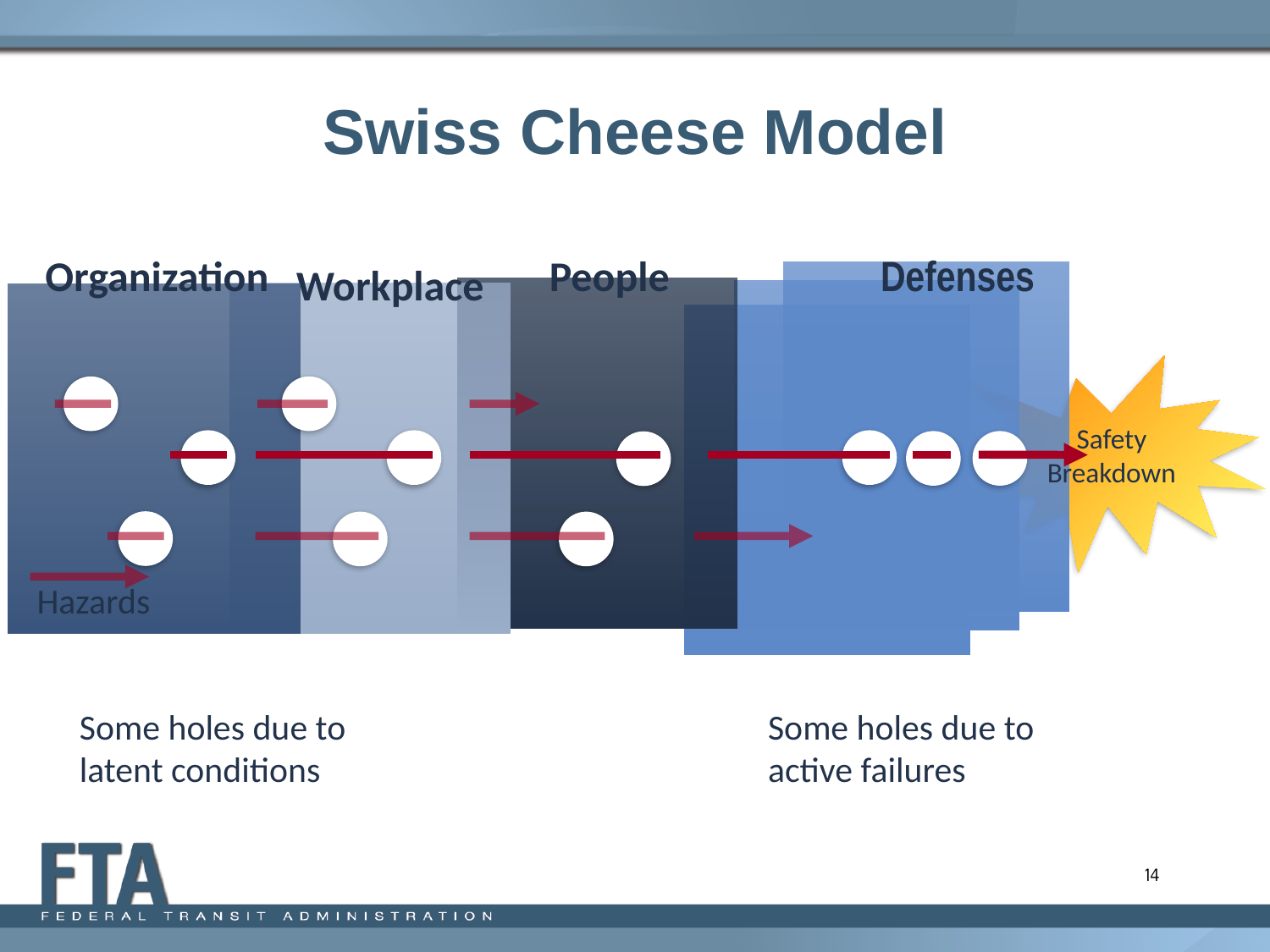

# Swiss Cheese Model
Organization
People
Defenses
Workplace

Safety
Breakdown

Hazards
Some holes due to
latent conditions
Some holes due to
active failures